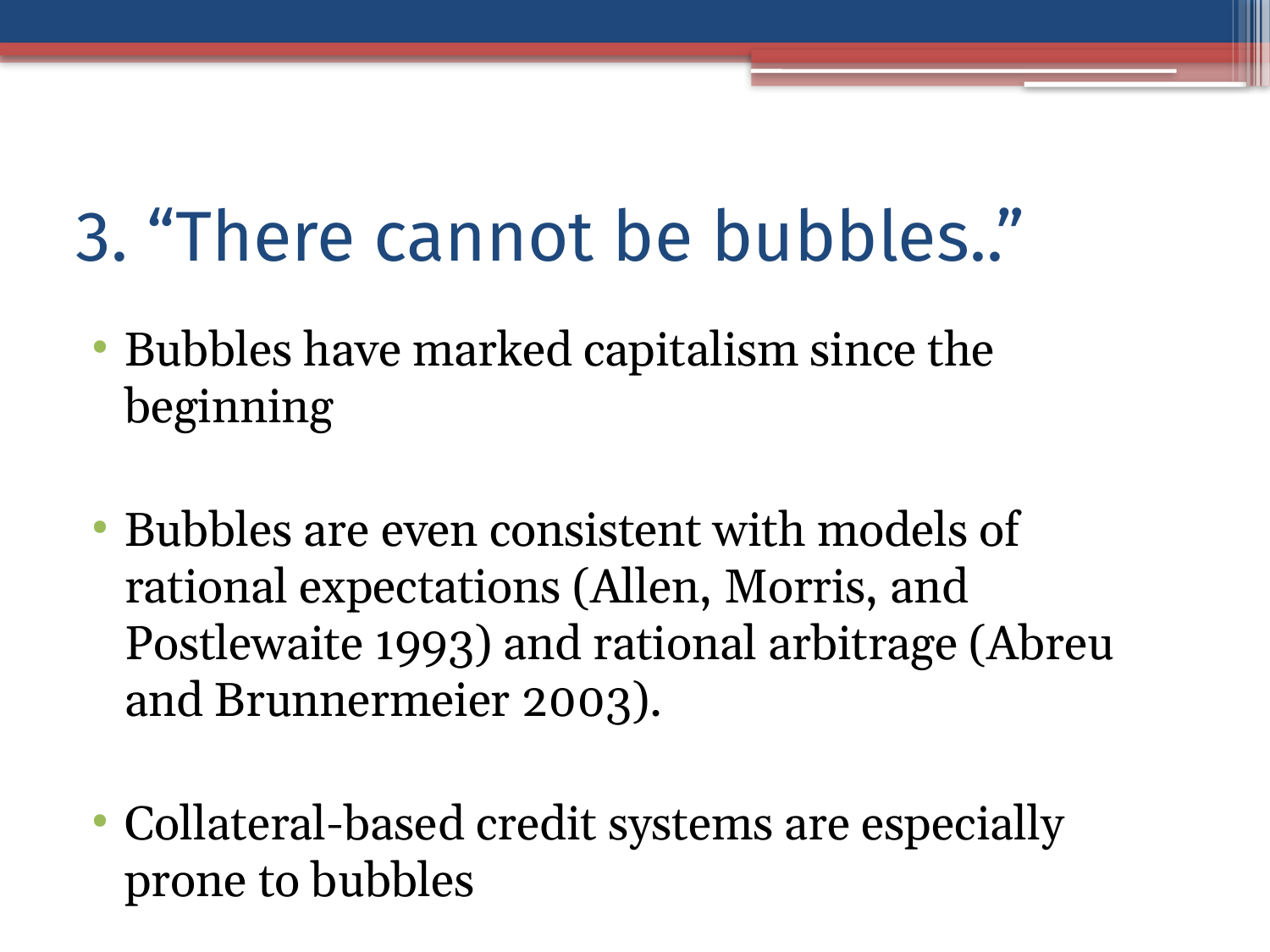

# 3. “There cannot be bubbles..”
Bubbles have marked capitalism since the beginning

Bubbles are even consistent with models of rational expectations (Allen, Morris, and Postlewaite 1993) and rational arbitrage (Abreu and Brunnermeier 2003).

Collateral-based credit systems are especially prone to bubbles